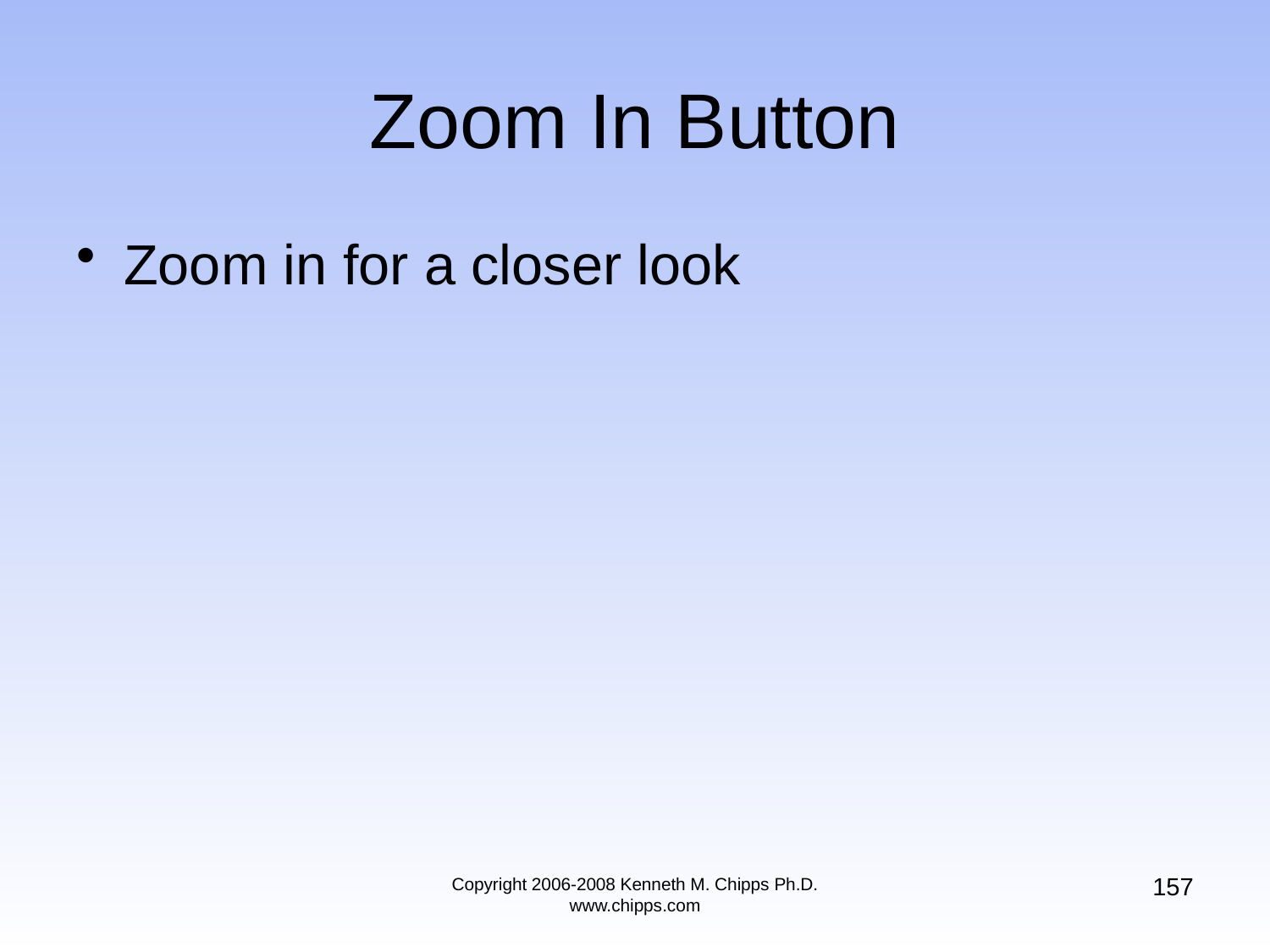

# Zoom In Button
Zoom in for a closer look
157
Copyright 2006-2008 Kenneth M. Chipps Ph.D. www.chipps.com